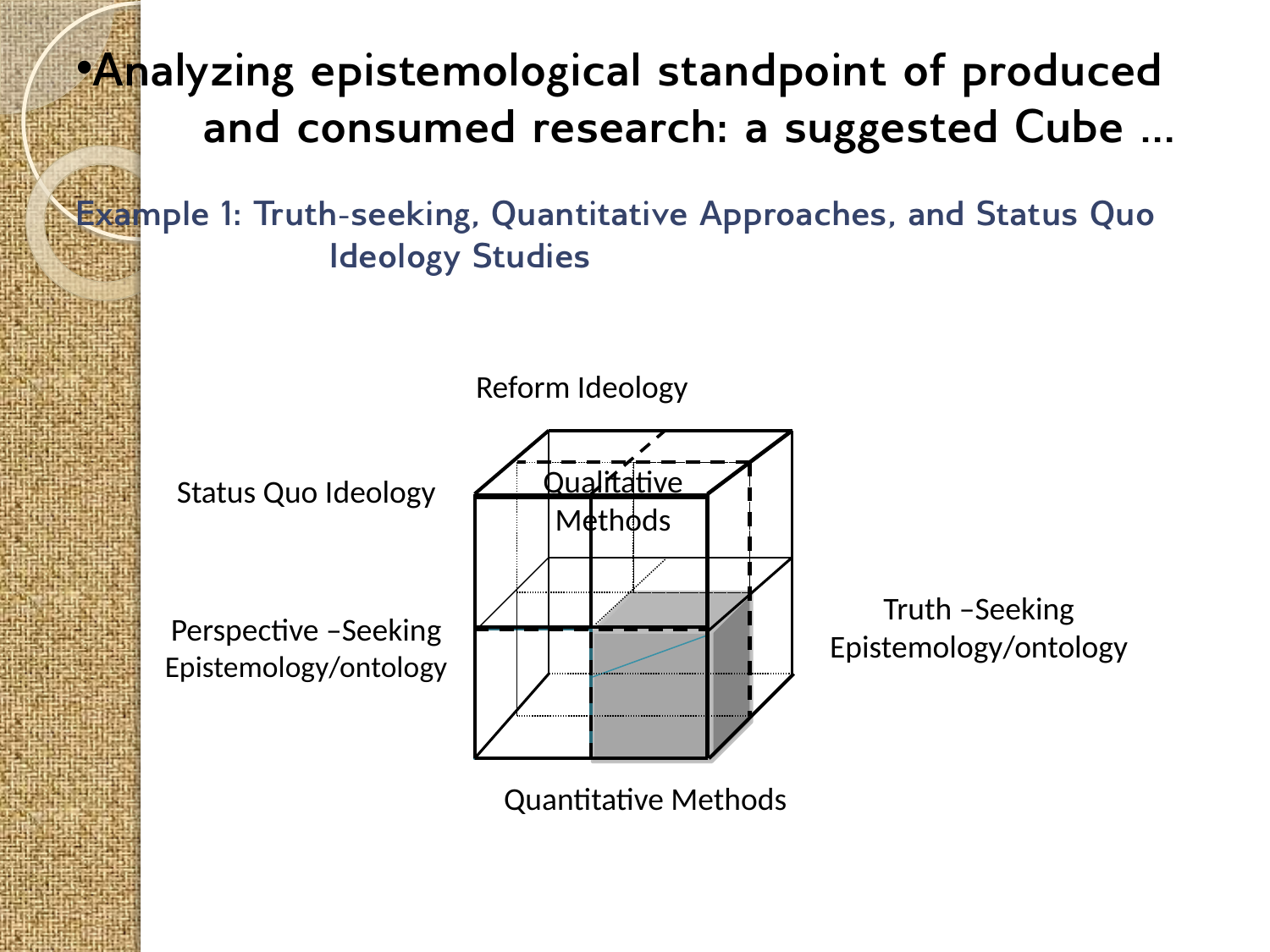

Analyzing epistemological standpoint of produced 	and consumed research: a suggested Cube …
# Example 1: Truth-seeking, Quantitative Approaches, and Status Quo 		Ideology Studies
Reform Ideology
Qualitative Methods

Status Quo Ideology

Truth –Seeking Epistemology/ontology

Perspective –Seeking Epistemology/ontology

Quantitative Methods